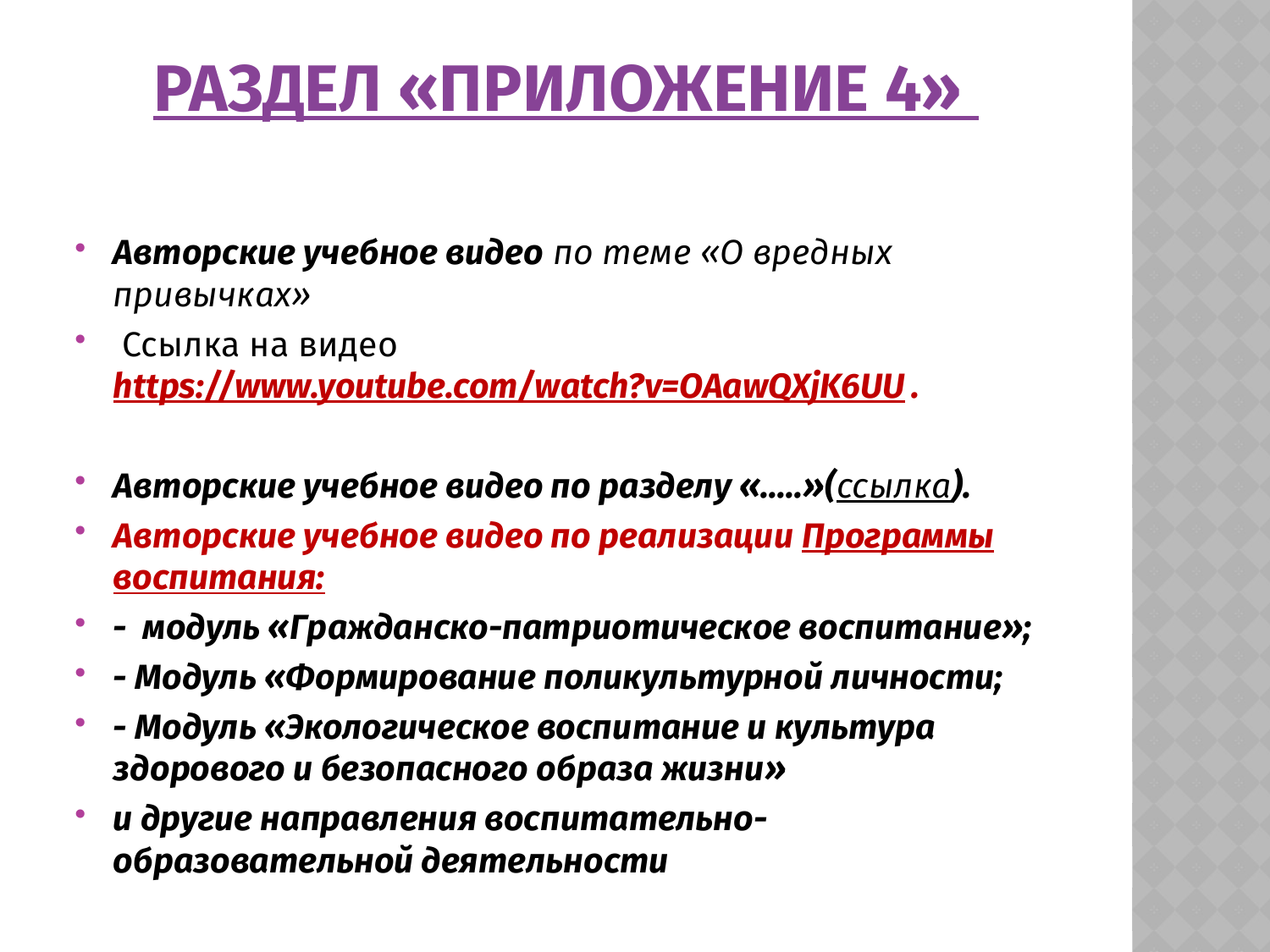

# РАЗДЕЛ «ПРИЛОЖЕНИЕ 4»
Авторские учебное видео по теме «О вредных привычках»
 Ссылка на видео https://www.youtube.com/watch?v=OAawQXjK6UU.

Авторские учебное видео по разделу «…..»(ссылка).
Авторские учебное видео по реализации Программы воспитания:
-  модуль «Гражданско-патриотическое воспитание»;
- Модуль «Формирование поликультурной личности;
- Модуль «Экологическое воспитание и культура здорового и безопасного образа жизни»
и другие направления воспитательно-образовательной деятельности